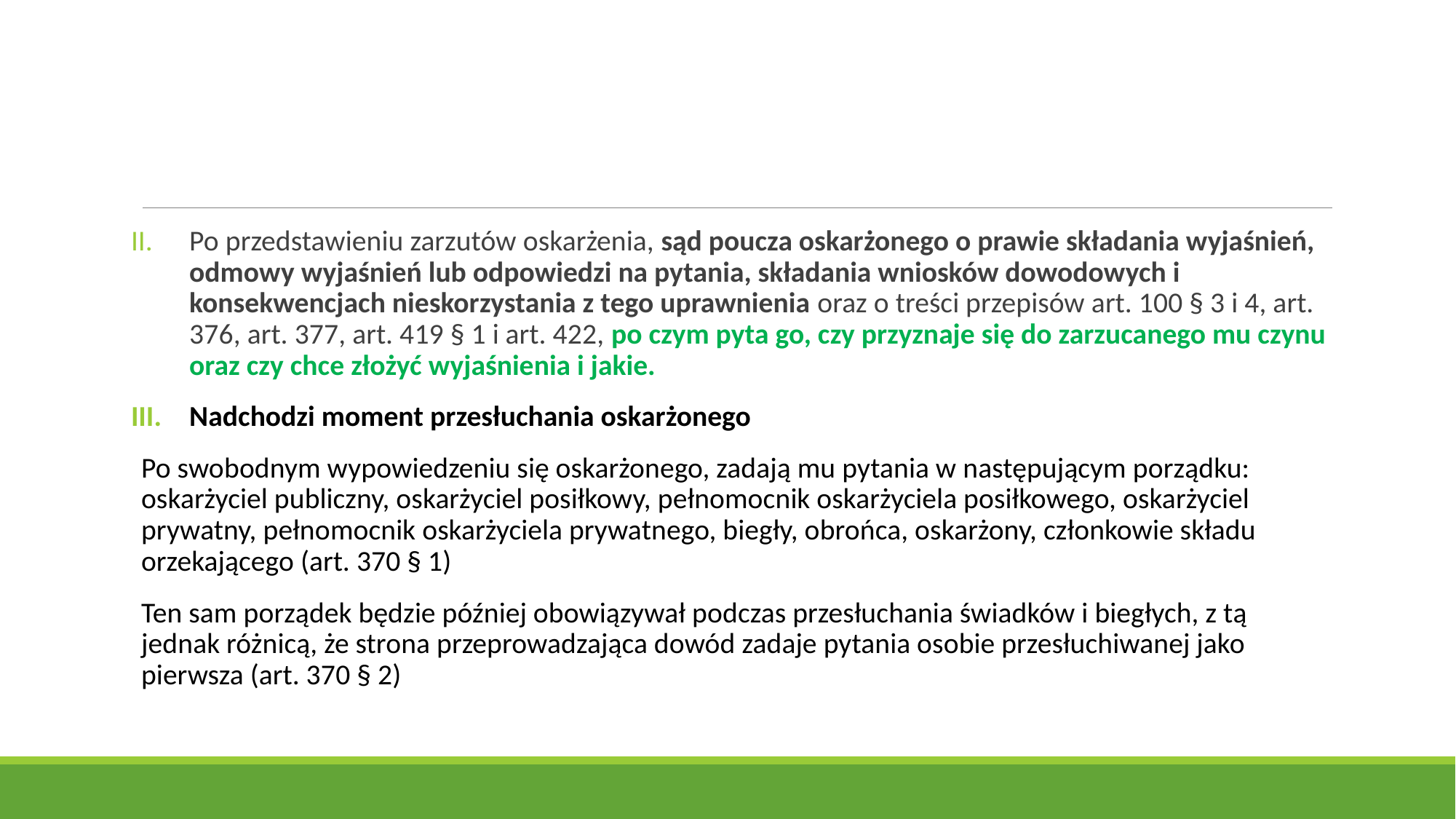

Po przedstawieniu zarzutów oskarżenia, sąd poucza oskarżonego o prawie składania wyjaśnień, odmowy wyjaśnień lub odpowiedzi na pytania, składania wniosków dowodowych i konsekwencjach nieskorzystania z tego uprawnienia oraz o treści przepisów art. 100 § 3 i 4, art. 376, art. 377, art. 419 § 1 i art. 422, po czym pyta go, czy przyznaje się do zarzucanego mu czynu oraz czy chce złożyć wyjaśnienia i jakie.
Nadchodzi moment przesłuchania oskarżonego
Po swobodnym wypowiedzeniu się oskarżonego, zadają mu pytania w następującym porządku: oskarżyciel publiczny, oskarżyciel posiłkowy, pełnomocnik oskarżyciela posiłkowego, oskarżyciel prywatny, pełnomocnik oskarżyciela prywatnego, biegły, obrońca, oskarżony, członkowie składu orzekającego (art. 370 § 1)
Ten sam porządek będzie później obowiązywał podczas przesłuchania świadków i biegłych, z tą jednak różnicą, że strona przeprowadzająca dowód zadaje pytania osobie przesłuchiwanej jako pierwsza (art. 370 § 2)